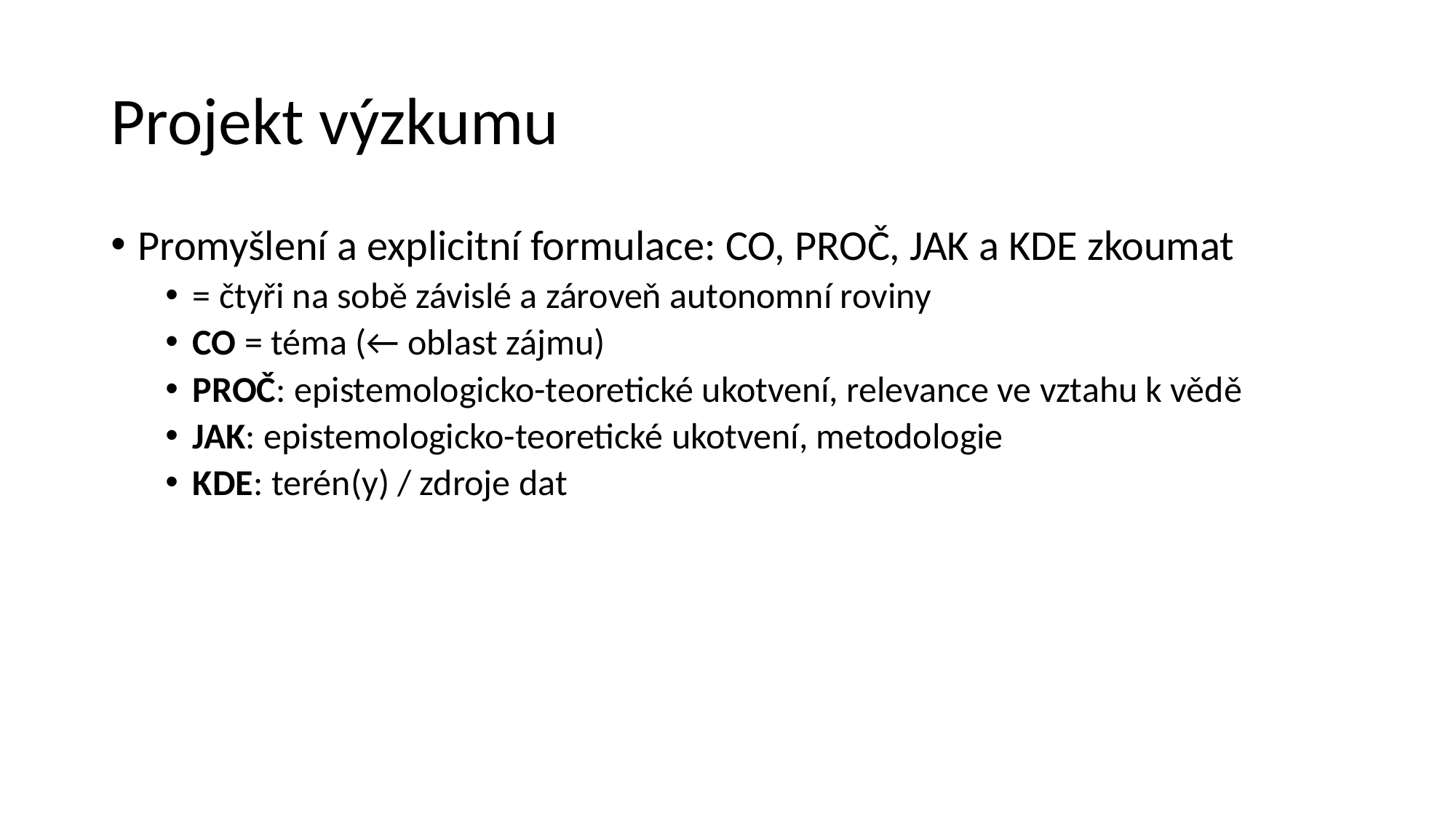

# Projekt výzkumu
Promyšlení a explicitní formulace: CO, PROČ, JAK a KDE zkoumat
= čtyři na sobě závislé a zároveň autonomní roviny
CO = téma (← oblast zájmu)
PROČ: epistemologicko-teoretické ukotvení, relevance ve vztahu k vědě
JAK: epistemologicko-teoretické ukotvení, metodologie
KDE: terén(y) / zdroje dat